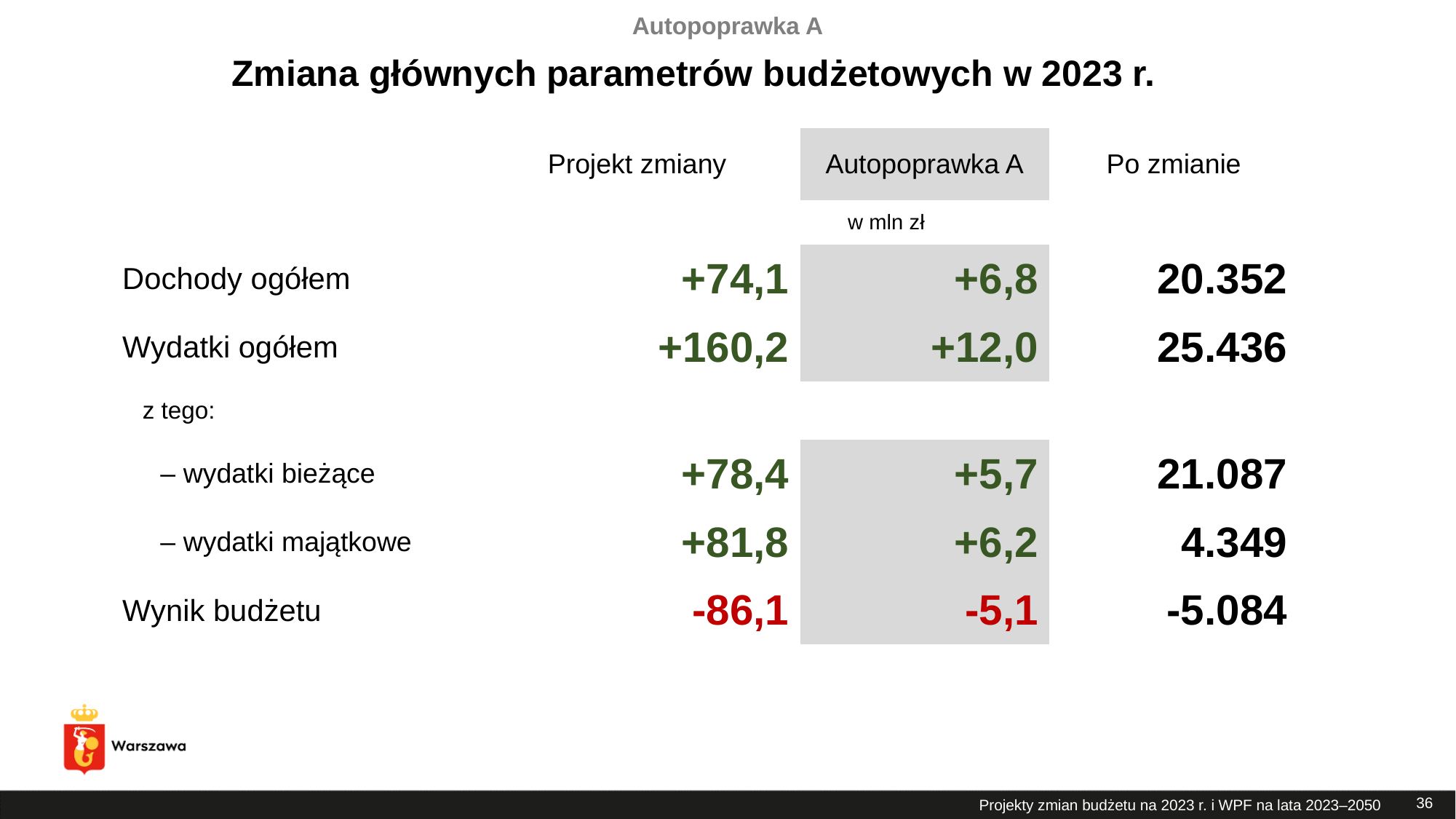

Autopoprawka A
# Zmiana głównych parametrów budżetowych w 2023 r.
|  | Projekt zmiany |  | Autopoprawka A | Po zmianie |
| --- | --- | --- | --- | --- |
|  | w mln zł |  |  |  |
| Dochody ogółem | +74,1 |  | +6,8 | 20.352 |
| Wydatki ogółem | +160,2 |  | +12,0 | 25.436 |
| z tego: |  |  |  |  |
| – wydatki bieżące |  | +78,4 | +5,7 | 21.087 |
| – wydatki majątkowe |  | +81,8 | +6,2 | 4.349 |
| Wynik budżetu |  | -86,1 | -5,1 | -5.084 |
36
Projekty zmian budżetu na 2023 r. i WPF na lata 2023–2050